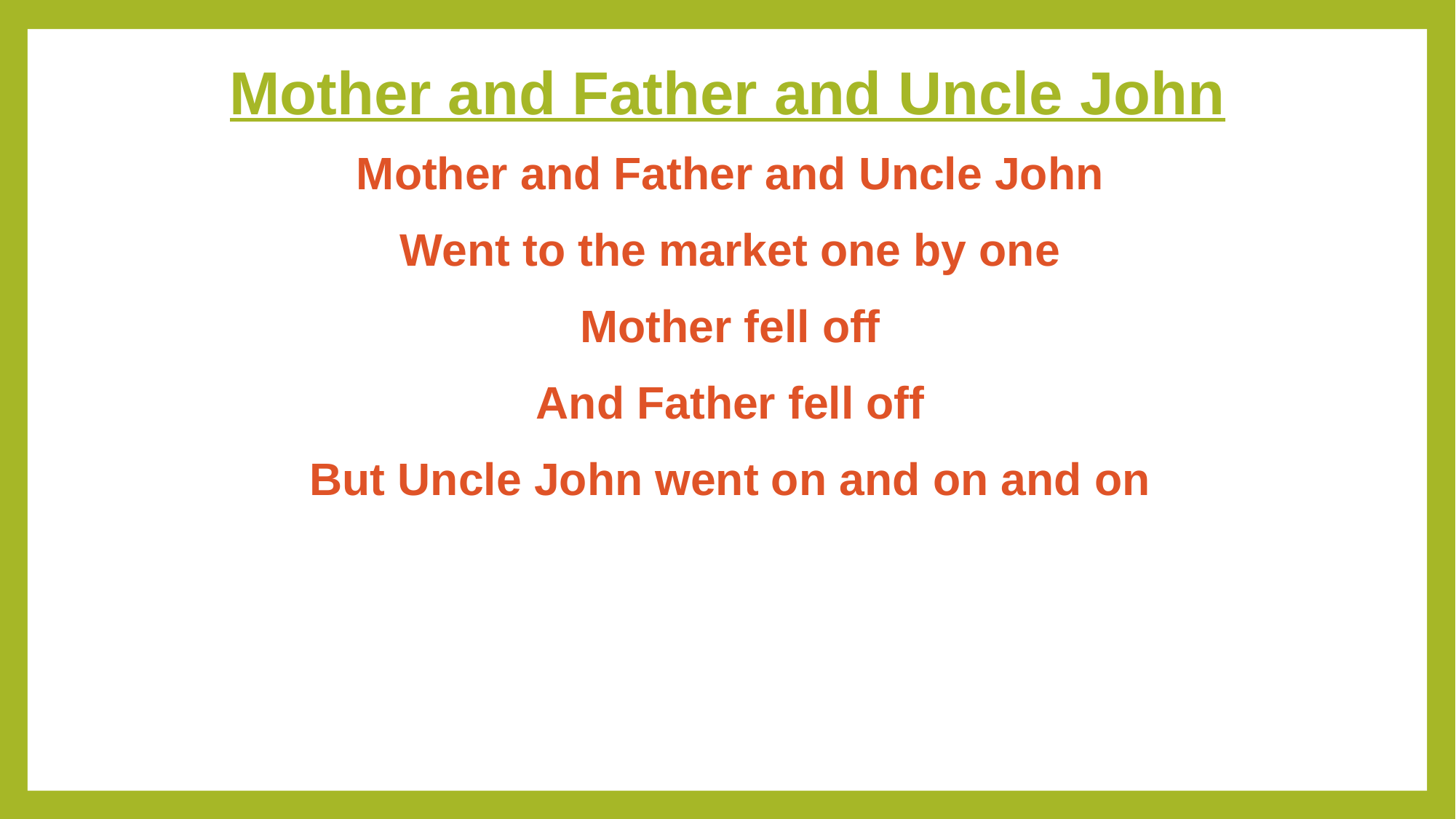

Mother and Father and Uncle John
Mother and Father and Uncle John
Went to the market one by one
Mother fell off
And Father fell off
But Uncle John went on and on and on